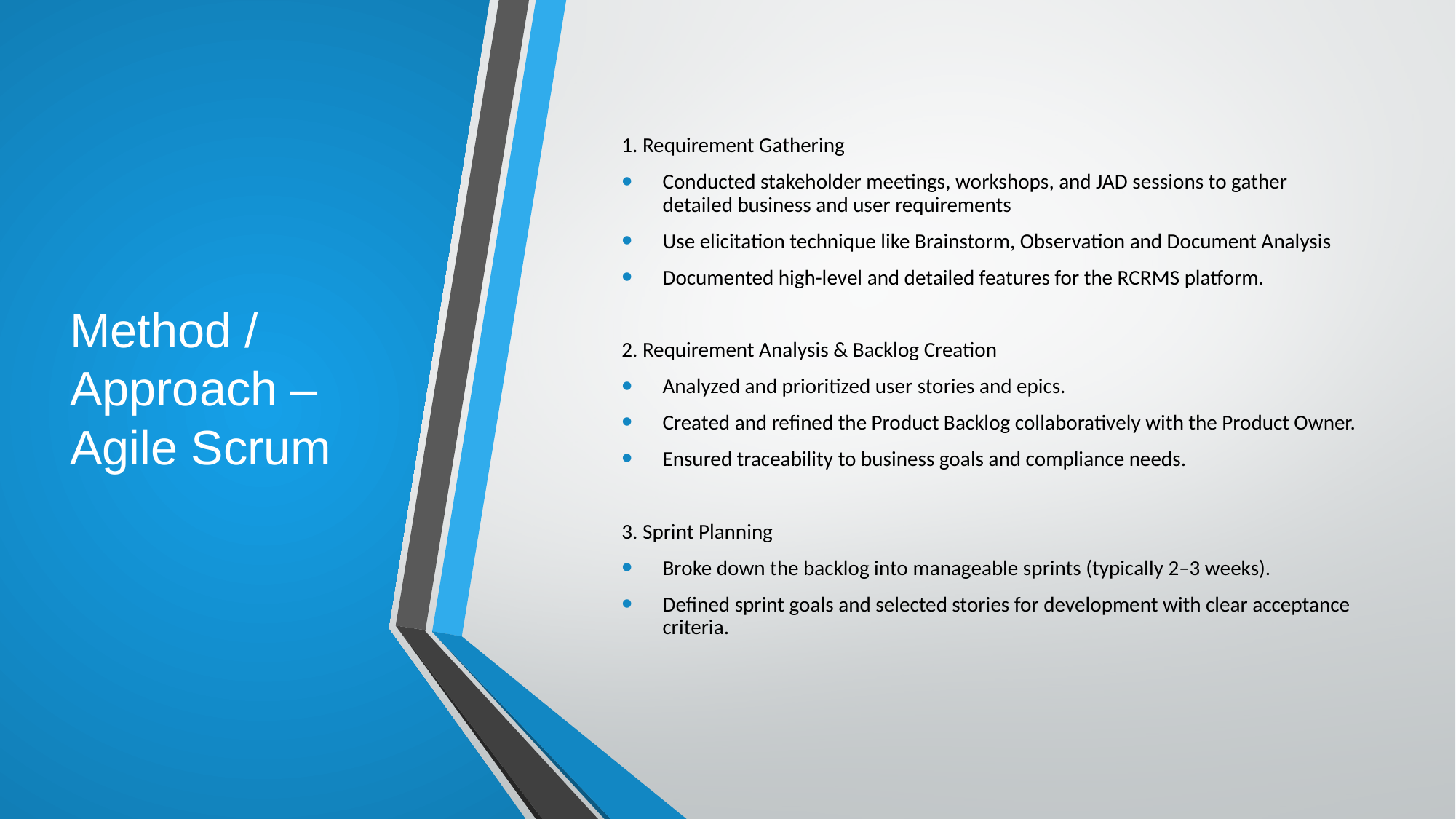

# Method / Approach – Agile Scrum
1. Requirement Gathering
Conducted stakeholder meetings, workshops, and JAD sessions to gather detailed business and user requirements
Use elicitation technique like Brainstorm, Observation and Document Analysis
Documented high-level and detailed features for the RCRMS platform.

2. Requirement Analysis & Backlog Creation
Analyzed and prioritized user stories and epics.
Created and refined the Product Backlog collaboratively with the Product Owner.
Ensured traceability to business goals and compliance needs.

3. Sprint Planning
Broke down the backlog into manageable sprints (typically 2–3 weeks).
Defined sprint goals and selected stories for development with clear acceptance criteria.